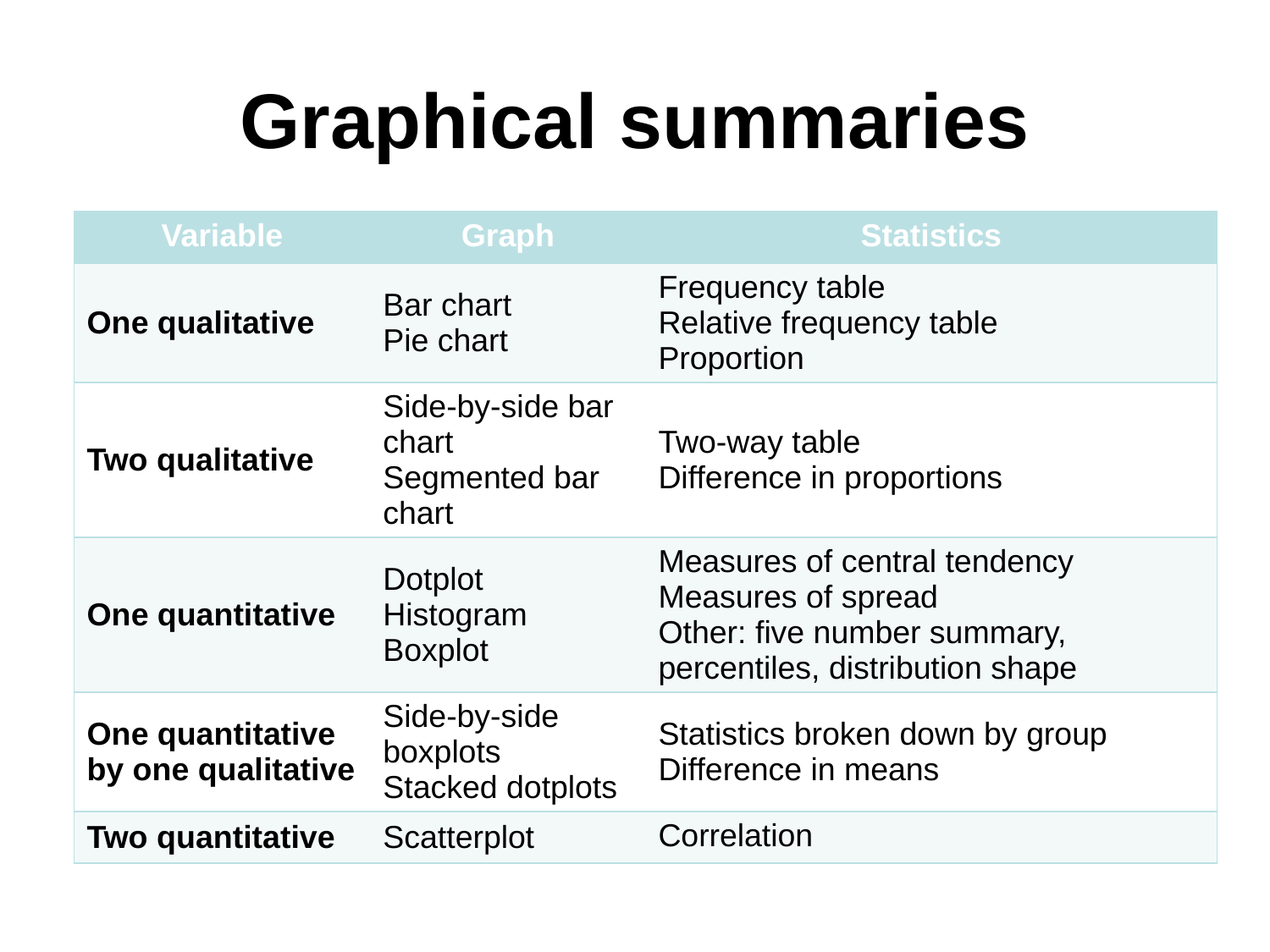

# Graphical summaries
| Variable | Graph | Statistics |
| --- | --- | --- |
| One qualitative | Bar chart Pie chart | Frequency table Relative frequency table Proportion |
| Two qualitative | Side-by-side bar chart Segmented bar chart | Two-way table Difference in proportions |
| One quantitative | Dotplot Histogram Boxplot | Measures of central tendency Measures of spread Other: five number summary, percentiles, distribution shape |
| One quantitative by one qualitative | Side-by-side boxplots Stacked dotplots | Statistics broken down by group Difference in means |
| Two quantitative | Scatterplot | Correlation |